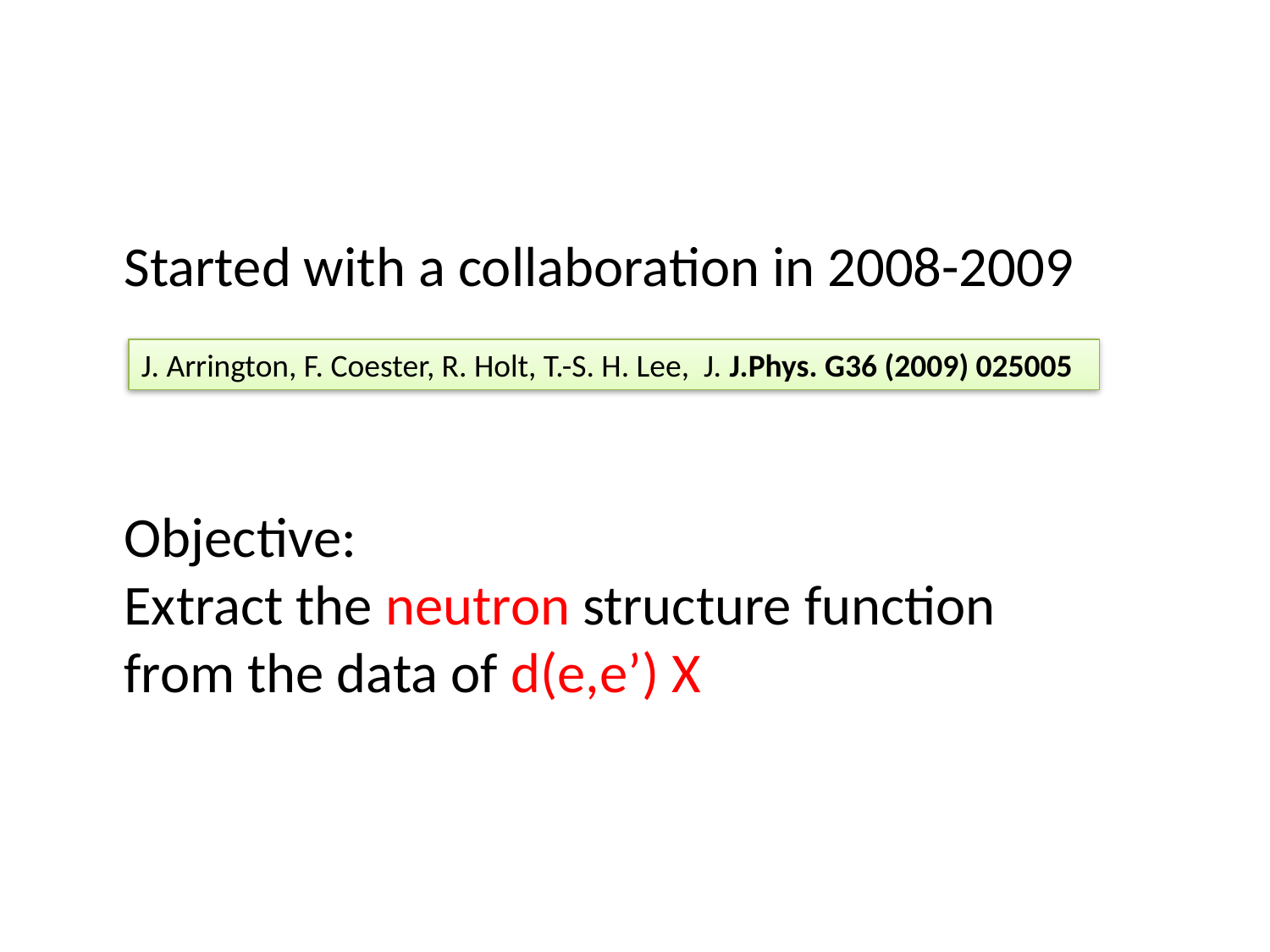

Started with a collaboration in 2008-2009

Objective:
Extract the neutron structure function
from the data of d(e,e’) X

J. Arrington, F. Coester, R. Holt, T.-S. H. Lee,  J. J.Phys. G36 (2009) 025005